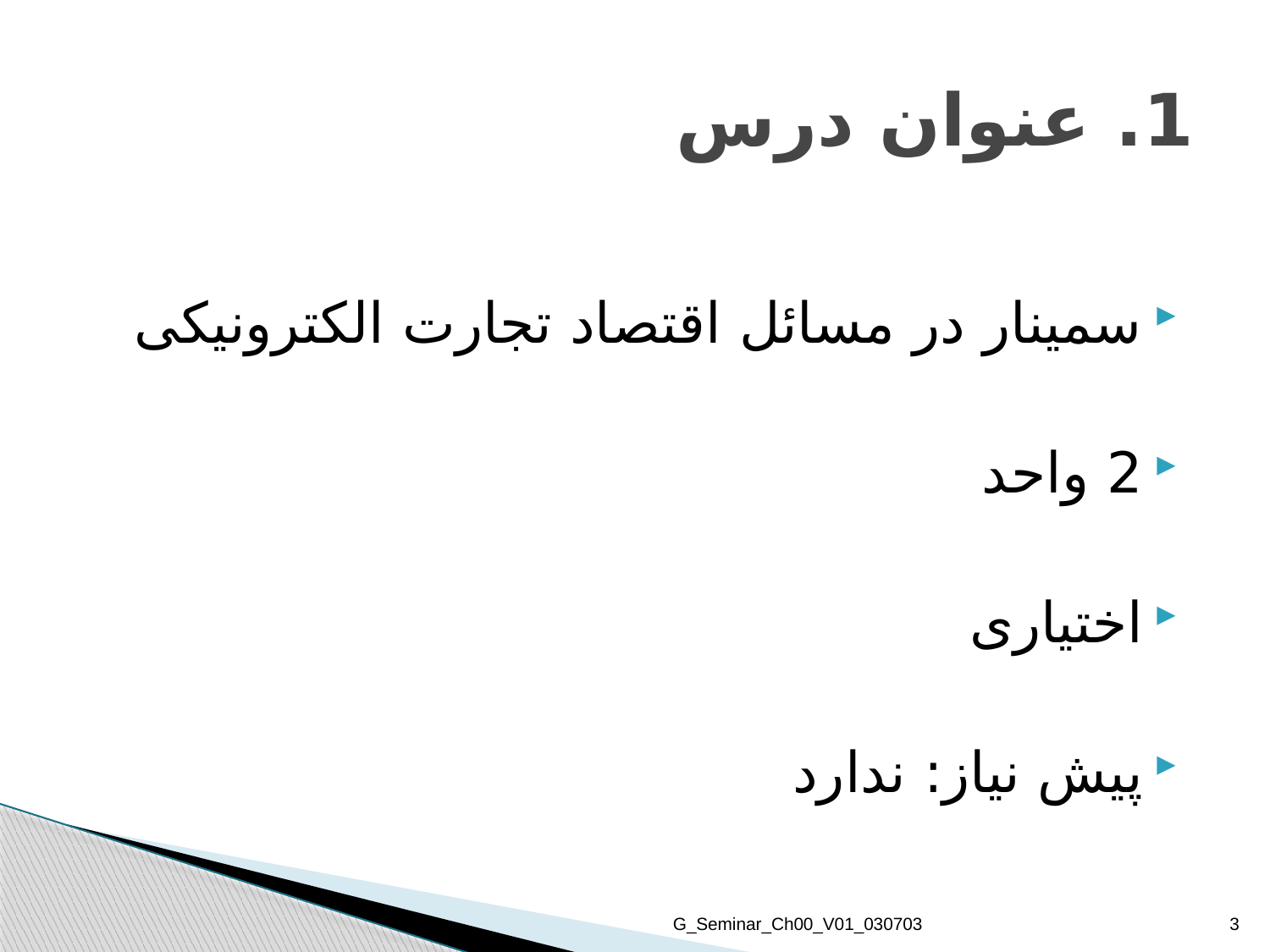

# 1. عنوان درس

سمینار در مسائل اقتصاد تجارت الکترونیکی

2 واحد

اختیاری

پیش نیاز: ندارد

G_Seminar_Ch00_V01_030703
3